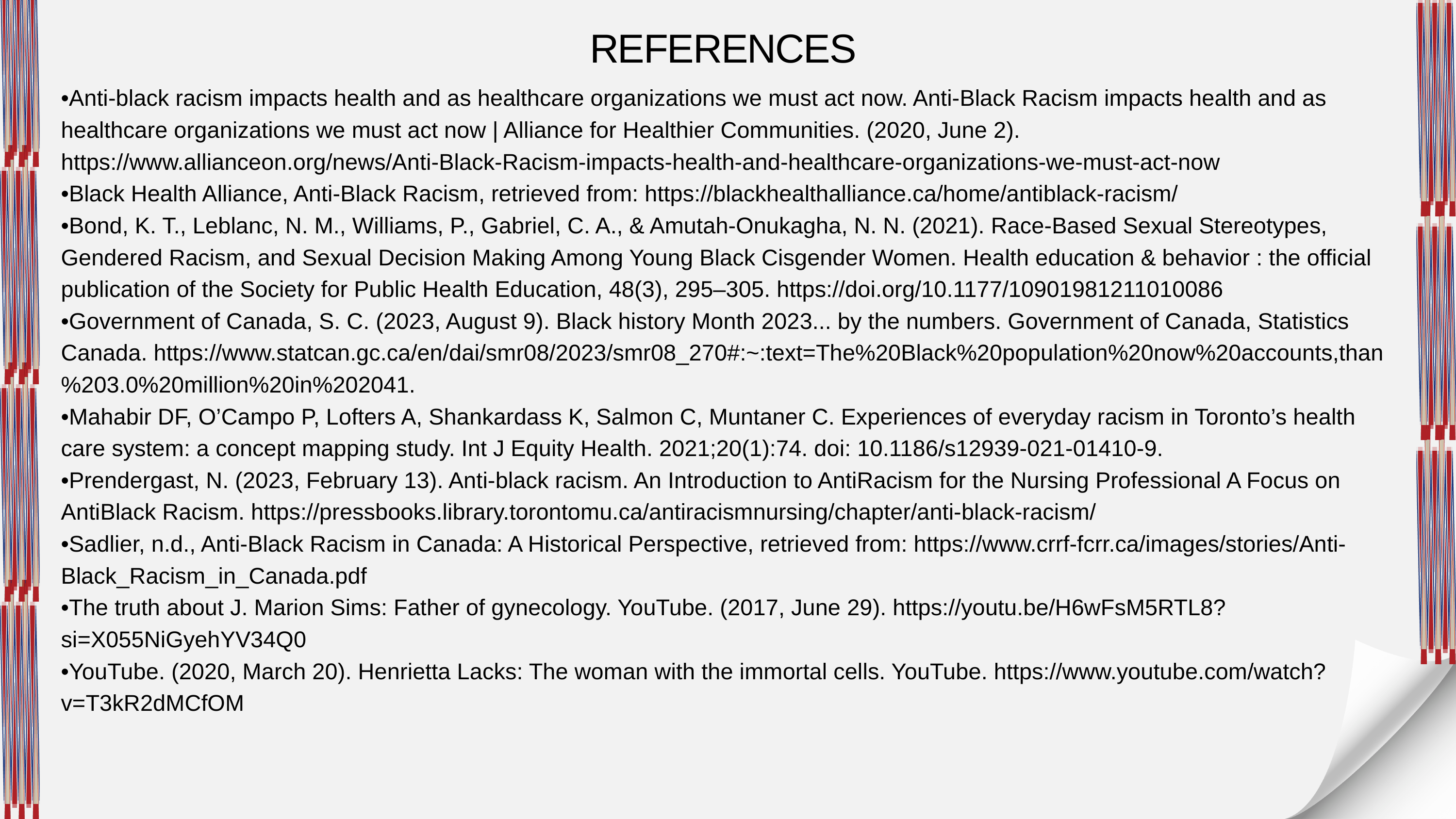

REFERENCES

•Anti-black racism impacts health and as healthcare organizations we must act now. Anti-Black Racism impacts health and as healthcare organizations we must act now | Alliance for Healthier Communities. (2020, June 2). https://www.allianceon.org/news/Anti-Black-Racism-impacts-health-and-healthcare-organizations-we-must-act-now
•Black Health Alliance, Anti-Black Racism, retrieved from: https://blackhealthalliance.ca/home/antiblack-racism/
•Bond, K. T., Leblanc, N. M., Williams, P., Gabriel, C. A., & Amutah-Onukagha, N. N. (2021). Race-Based Sexual Stereotypes, Gendered Racism, and Sexual Decision Making Among Young Black Cisgender Women. Health education & behavior : the official publication of the Society for Public Health Education, 48(3), 295–305. https://doi.org/10.1177/10901981211010086
•Government of Canada, S. C. (2023, August 9). Black history Month 2023... by the numbers. Government of Canada, Statistics Canada. https://www.statcan.gc.ca/en/dai/smr08/2023/smr08_270#:~:text=The%20Black%20population%20now%20accounts,than%203.0%20million%20in%202041.
•Mahabir DF, O’Campo P, Lofters A, Shankardass K, Salmon C, Muntaner C. Experiences of everyday racism in Toronto’s health care system: a concept mapping study. Int J Equity Health. 2021;20(1):74. doi: 10.1186/s12939-021-01410-9.
•Prendergast, N. (2023, February 13). Anti-black racism. An Introduction to AntiRacism for the Nursing Professional A Focus on AntiBlack Racism. https://pressbooks.library.torontomu.ca/antiracismnursing/chapter/anti-black-racism/
•Sadlier, n.d., Anti-Black Racism in Canada: A Historical Perspective, retrieved from: https://www.crrf-fcrr.ca/images/stories/Anti-Black_Racism_in_Canada.pdf
•The truth about J. Marion Sims: Father of gynecology. YouTube. (2017, June 29). https://youtu.be/H6wFsM5RTL8?si=X055NiGyehYV34Q0
•YouTube. (2020, March 20). Henrietta Lacks: The woman with the immortal cells. YouTube. https://www.youtube.com/watch?v=T3kR2dMCfOM